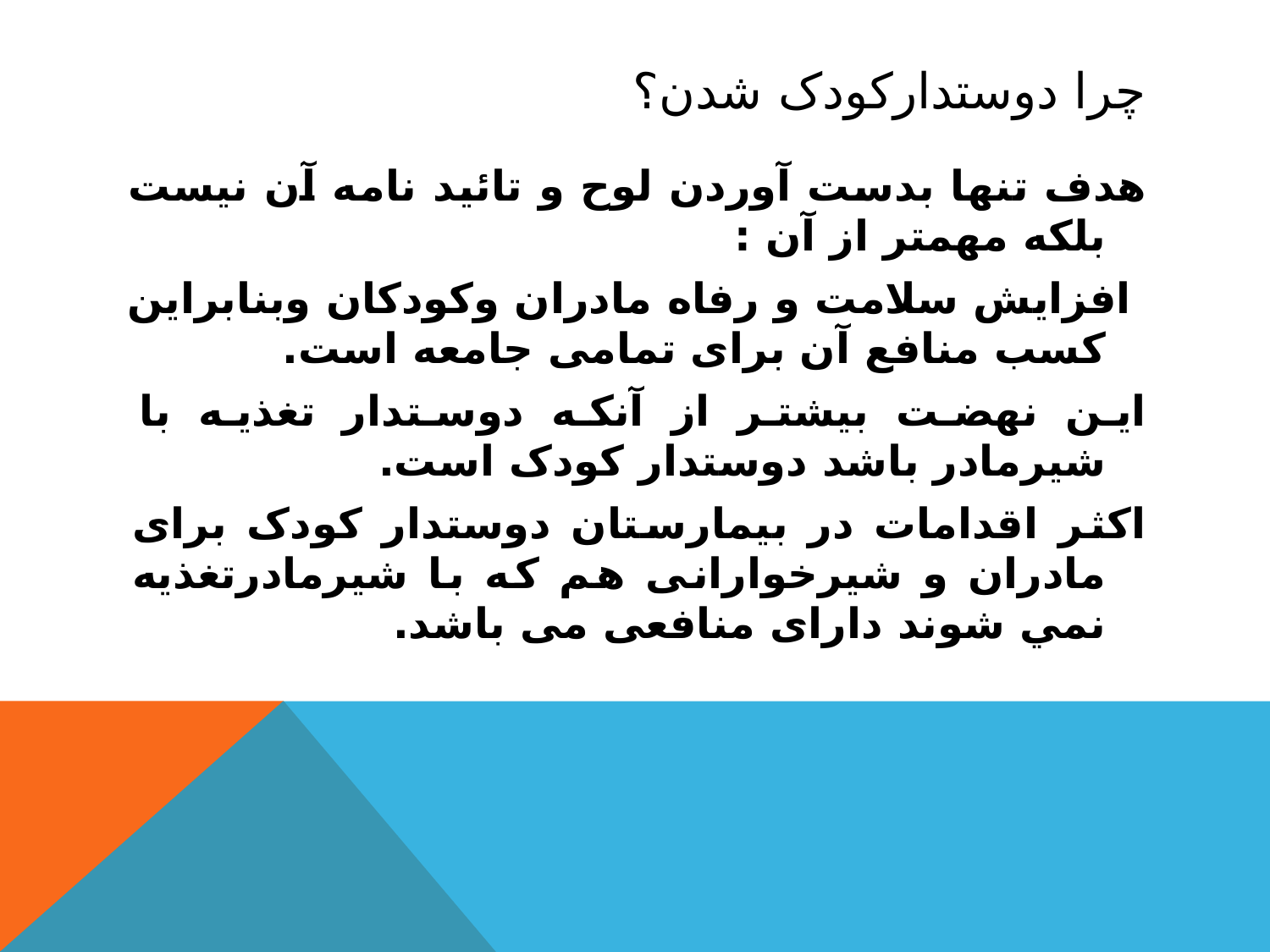

# چرا دوستدارکودک شدن؟
هدف تنها بدست آوردن لوح و تائید نامه آن نیست بلکه مهمتر از آن :
 افزایش سلامت و رفاه مادران وکودکان وبنابراین کسب منافع آن برای تمامی جامعه است.
این نهضت بیشتر از آنکه دوستدار تغذیه با شیرمادر باشد دوستدار کودک است.
اکثر اقدامات در بیمارستان دوستدار کودک برای مادران و شیرخوارانی هم که با شیرمادرتغذيه نمي شوند دارای منافعی می باشد.